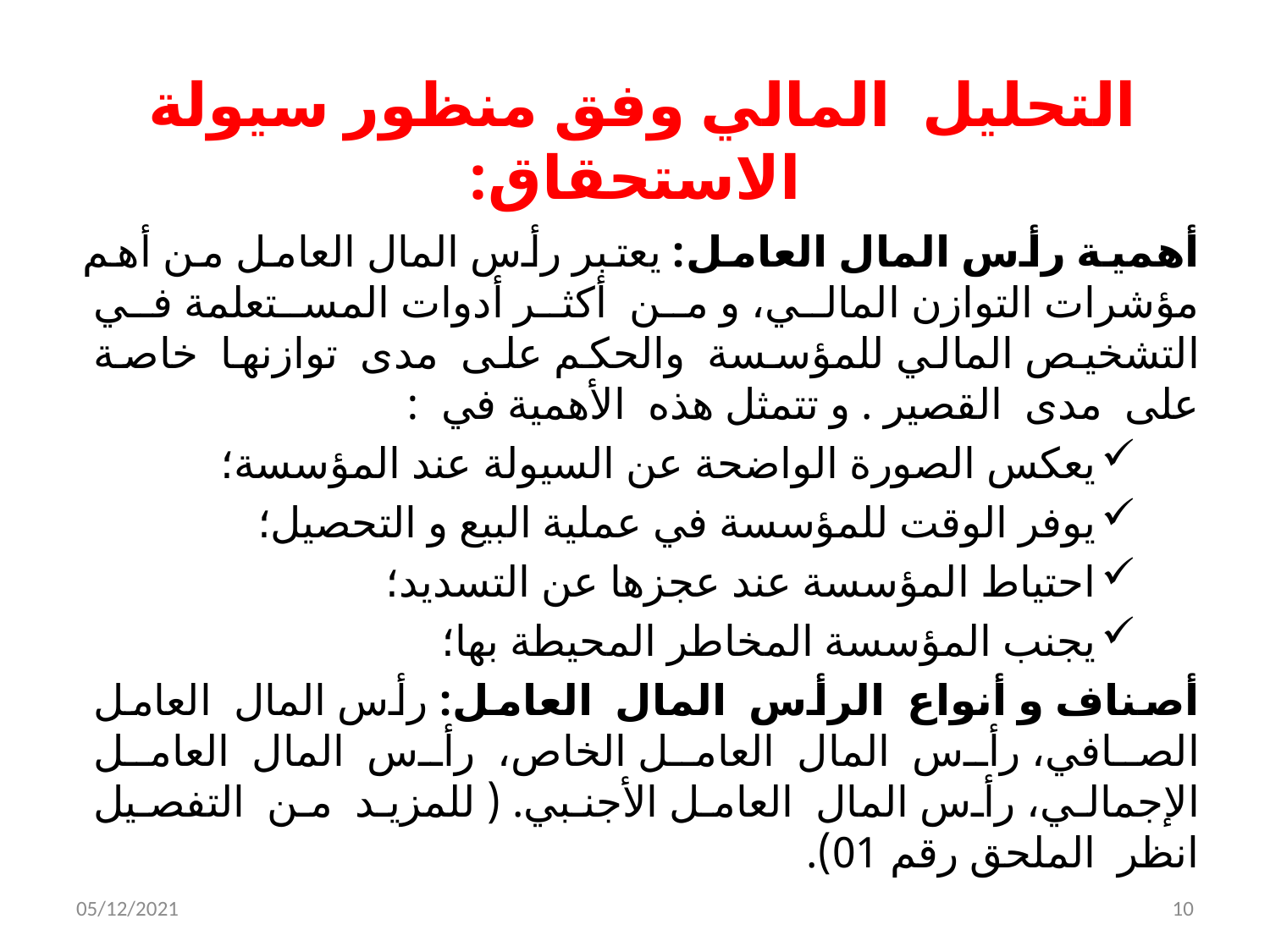

# التحليل  المالي وفق منظور سيولة  الاستحقاق:
أهمية رأس المال العامل: يعتبر رأس المال العامل من أهم مؤشرات التوازن المالي، و من  أكثر أدوات المستعلمة في  التشخيص المالي للمؤسسة  والحكم على  مدى  توازنها  خاصة  على  مدى  القصير . و تتمثل هذه  الأهمية في  :
يعكس الصورة الواضحة عن السيولة عند المؤسسة؛
يوفر الوقت للمؤسسة في عملية البيع و التحصيل؛
احتياط المؤسسة عند عجزها عن التسديد؛
يجنب المؤسسة المخاطر المحيطة بها؛
أصناف و أنواع  الرأس  المال  العامل: رأس المال  العامل  الصافي، رأس  المال  العامل الخاص،  رأس  المال  العامل  الإجمالي، رأس المال  العامل الأجنبي. ( للمزيد  من  التفصيل  انظر  الملحق رقم 01).
05/12/2021
10